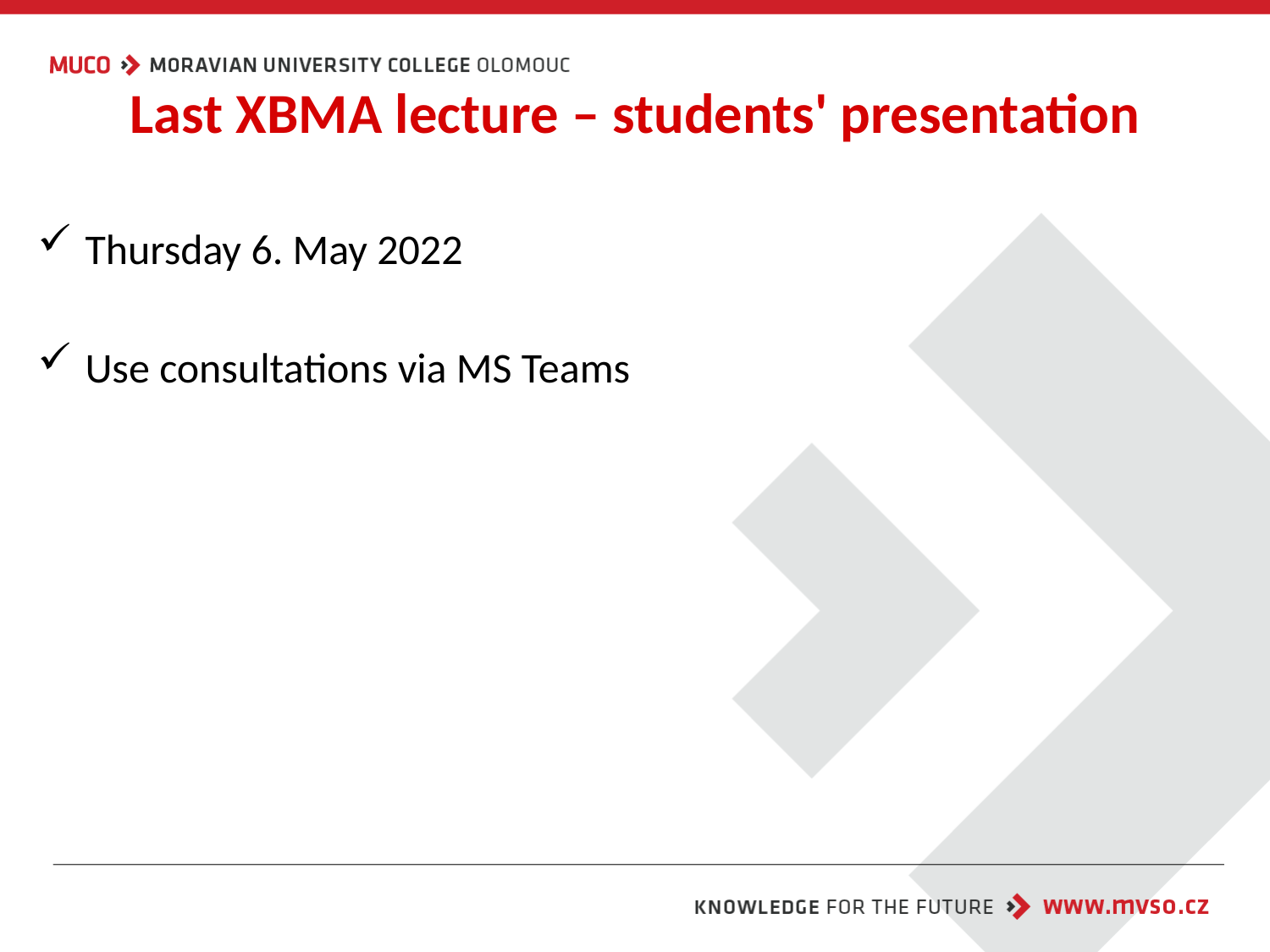

# Last XBMA lecture – students' presentation

Thursday 6. May 2022

Use consultations via MS Teams